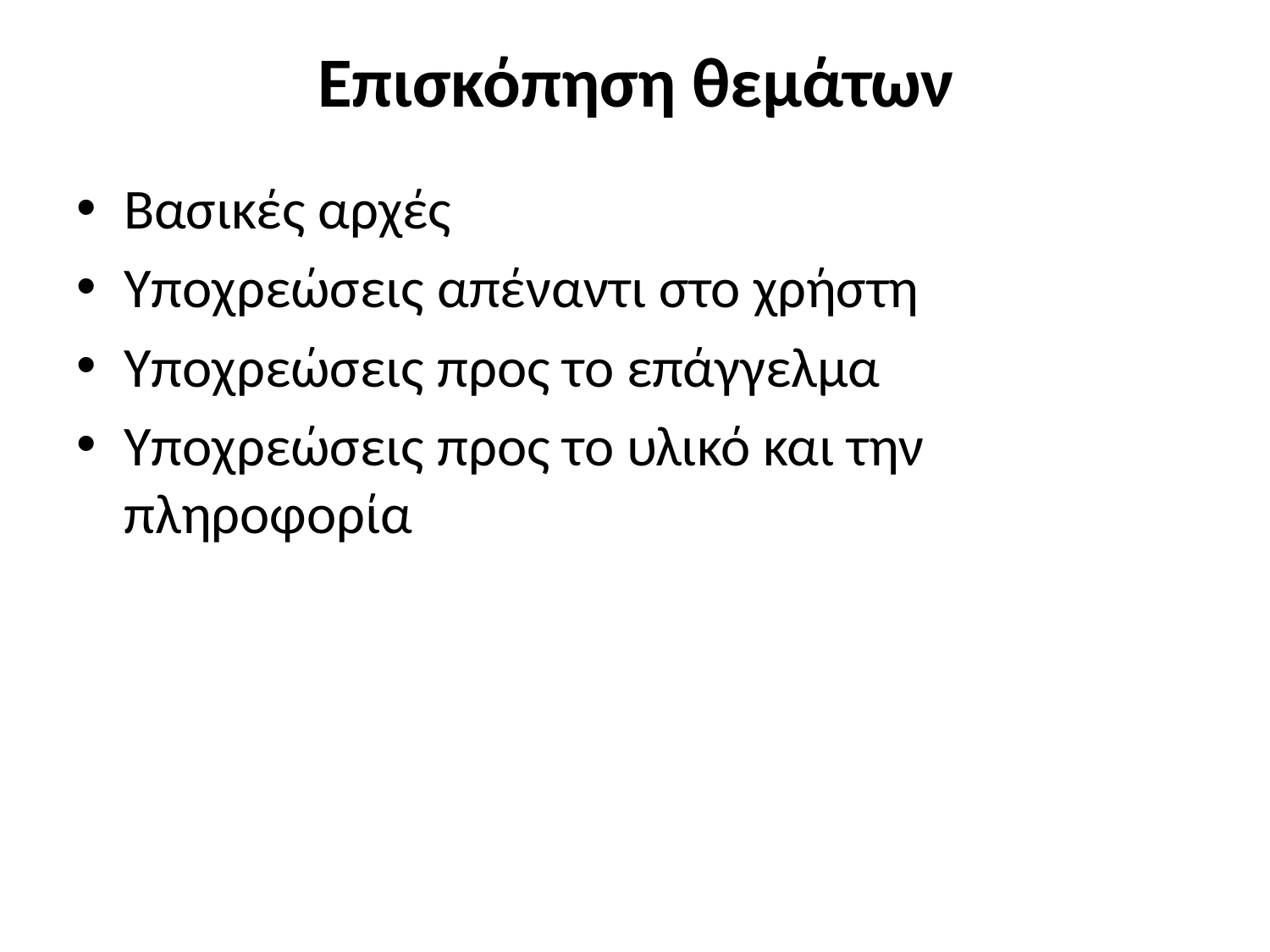

# Επισκόπηση θεμάτων
Βασικές αρχές
Υποχρεώσεις απέναντι στο χρήστη
Υποχρεώσεις προς το επάγγελμα
Υποχρεώσεις προς το υλικό και την πληροφορία